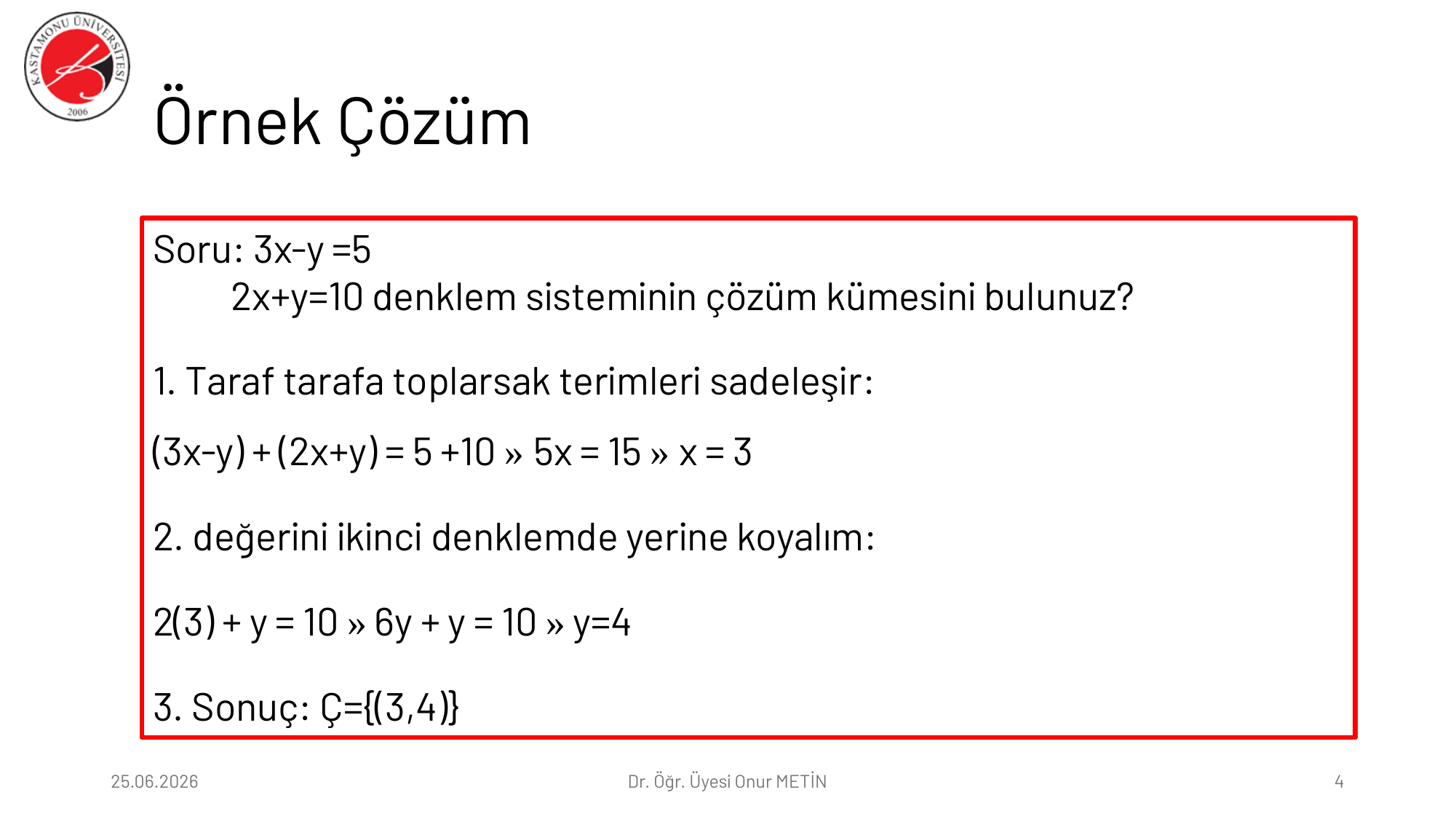

# Örnek Çözüm
Soru: 3x-y =5
          2x+y=10 denklem sisteminin çözüm kümesini bulunuz?
1. Taraf tarafa toplarsak terimleri sadeleşir:
(3x-y) + (2x+y) = 5 +10 » 5x = 15 » x = 3
2. değerini ikinci denklemde yerine koyalım:
2(3) + y = 10 » 6y + y = 10 » y=4
3. Sonuç: Ç={(3,4)}

25.06.2026
Dr. Öğr. Üyesi Onur METİN
4